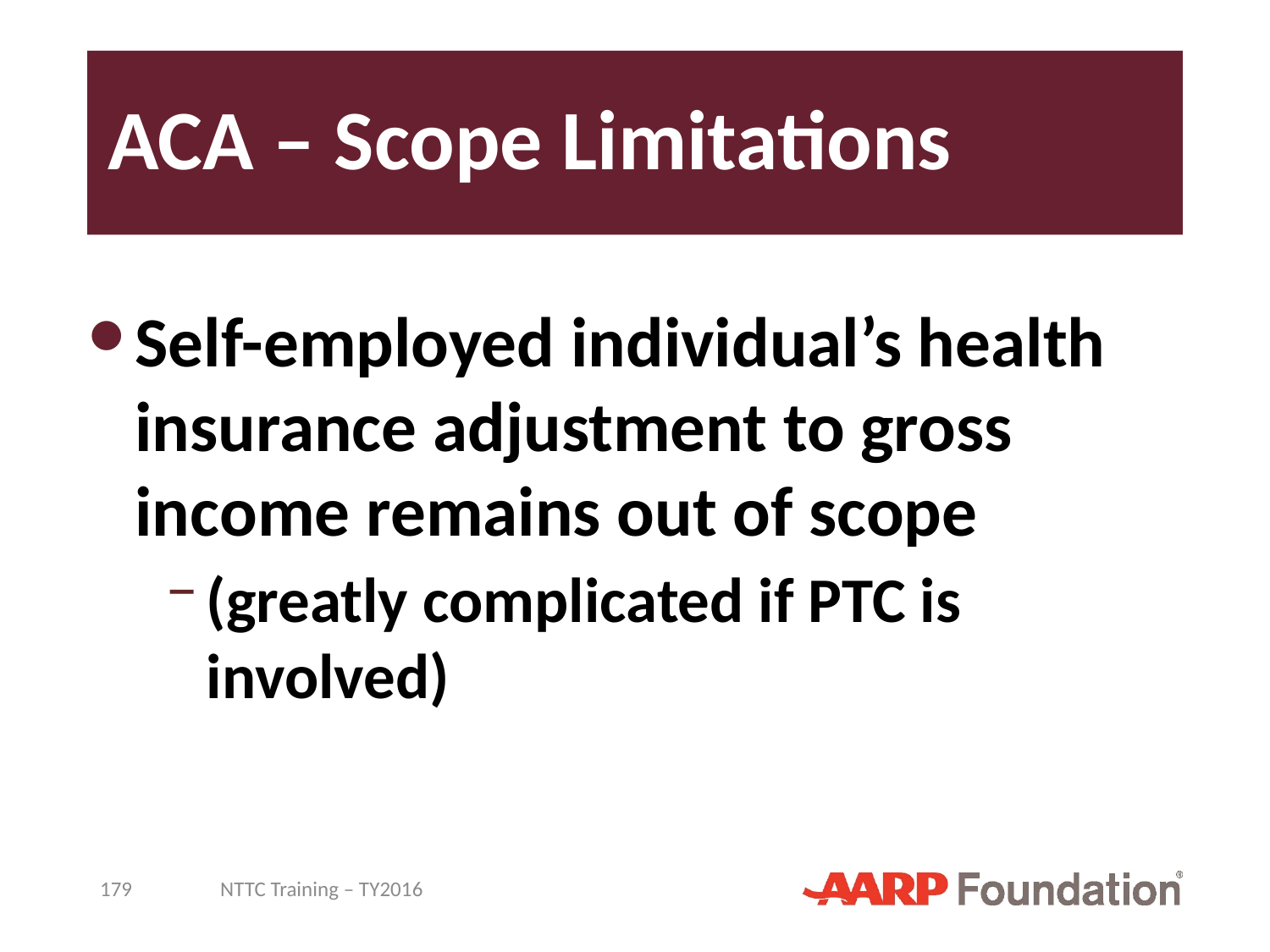

# ACA – Scope Limitations
Self-employed individual’s health insurance adjustment to gross income remains out of scope
(greatly complicated if PTC is involved)
179
NTTC Training – TY2016